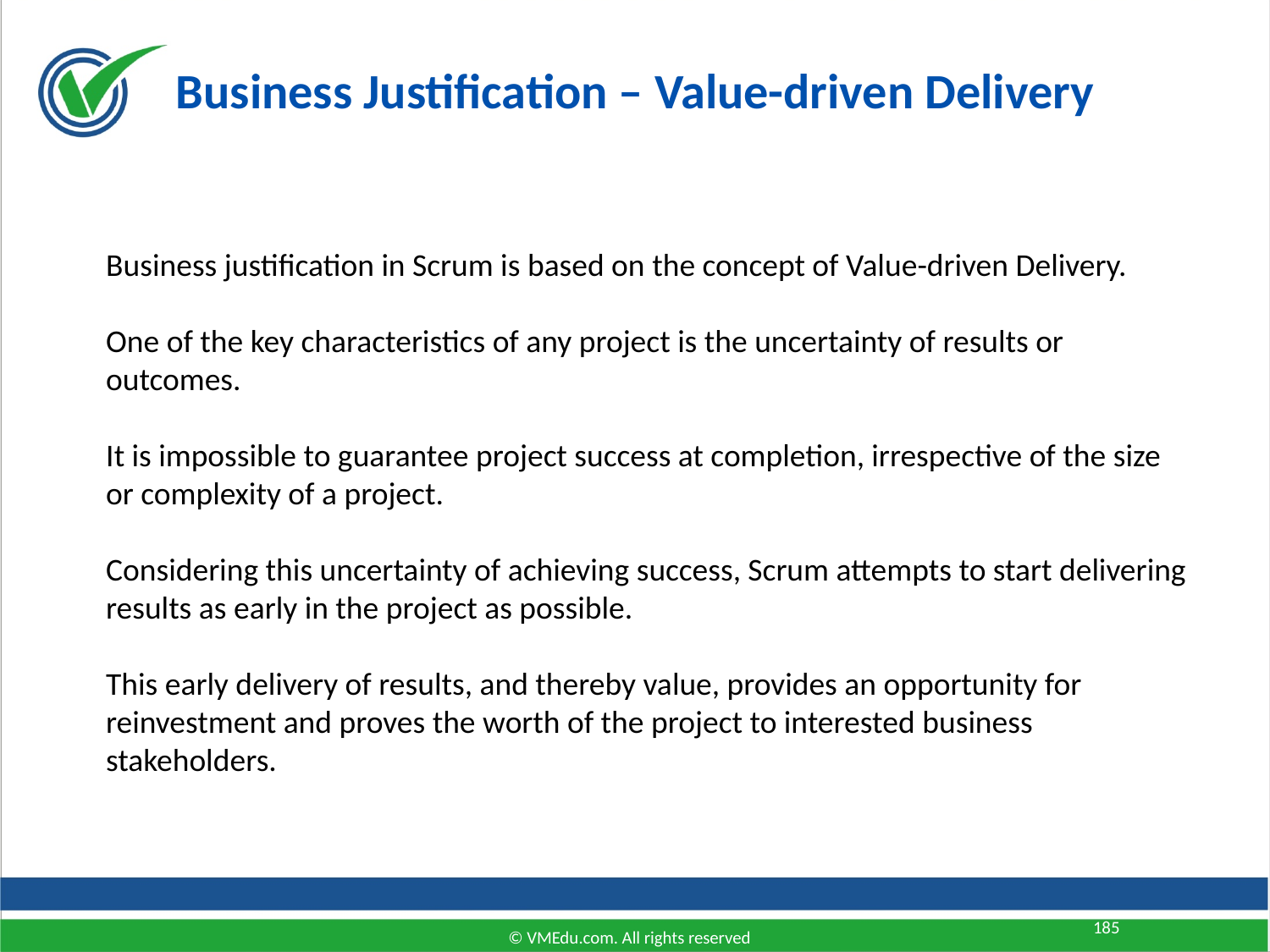

Business Justification – Value-driven Delivery
Business justification in Scrum is based on the concept of Value-driven Delivery.

One of the key characteristics of any project is the uncertainty of results or outcomes.

It is impossible to guarantee project success at completion, irrespective of the size or complexity of a project.

Considering this uncertainty of achieving success, Scrum attempts to start delivering results as early in the project as possible.

This early delivery of results, and thereby value, provides an opportunity for reinvestment and proves the worth of the project to interested business stakeholders.
185
© VMEdu.com. All rights reserved